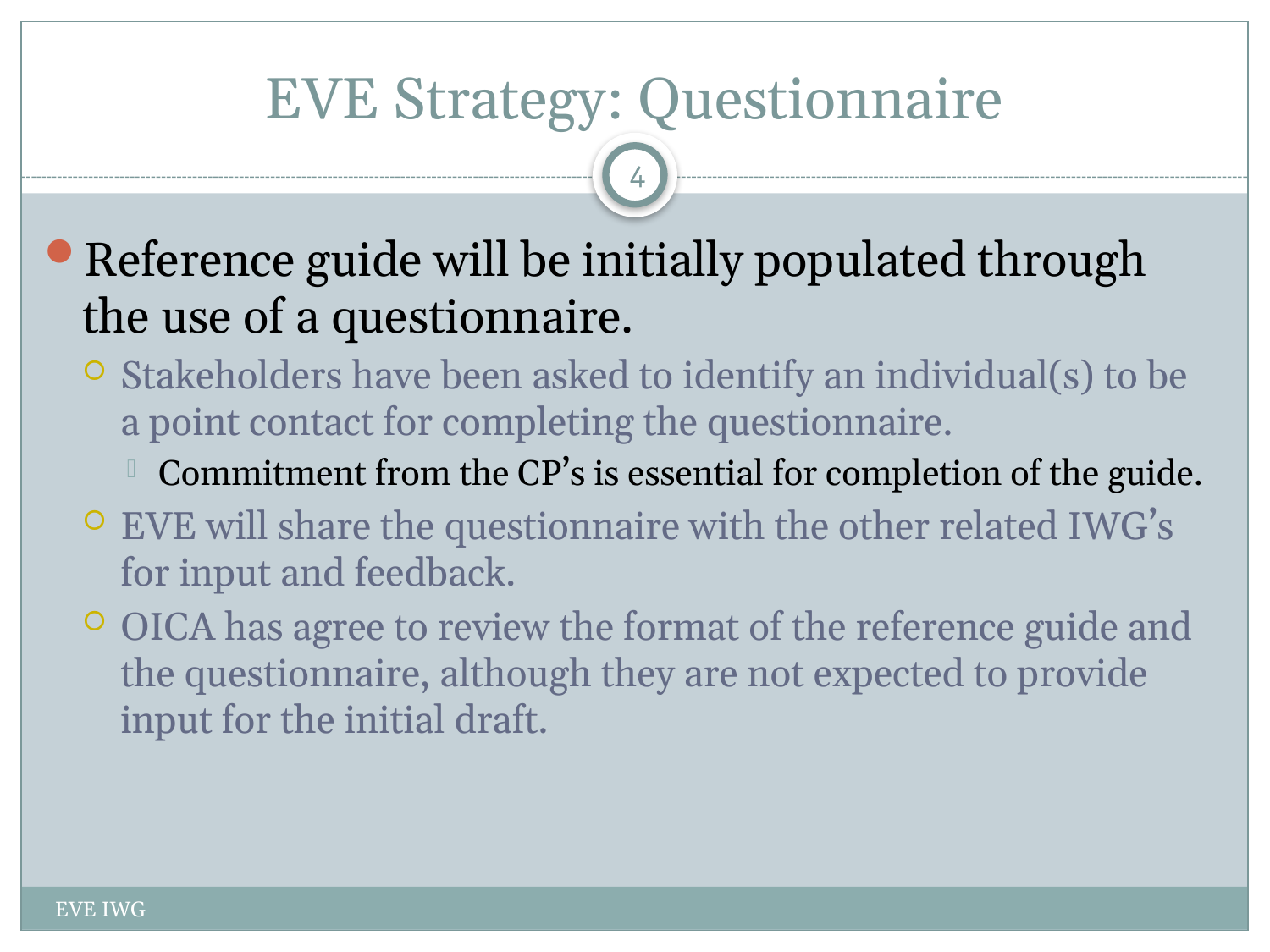

# EVE Strategy: Questionnaire
4
Reference guide will be initially populated through the use of a questionnaire.
Stakeholders have been asked to identify an individual(s) to be a point contact for completing the questionnaire.
Commitment from the CP’s is essential for completion of the guide.
EVE will share the questionnaire with the other related IWG’s for input and feedback.
OICA has agree to review the format of the reference guide and the questionnaire, although they are not expected to provide input for the initial draft.

EVE IWG